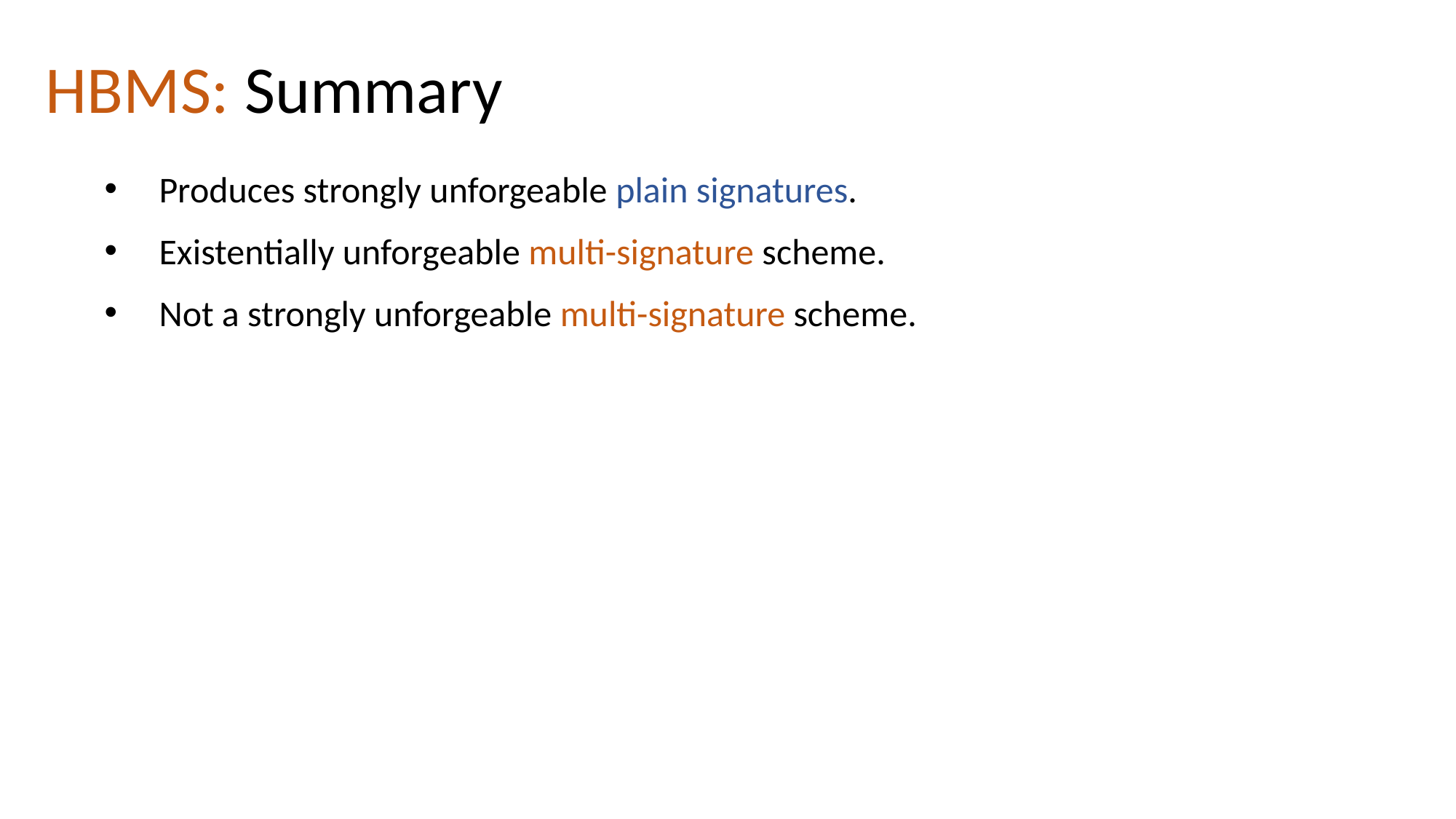

# HBMS: Summary
Produces strongly unforgeable plain signatures.
Existentially unforgeable multi-signature scheme.
Not a strongly unforgeable multi-signature scheme.